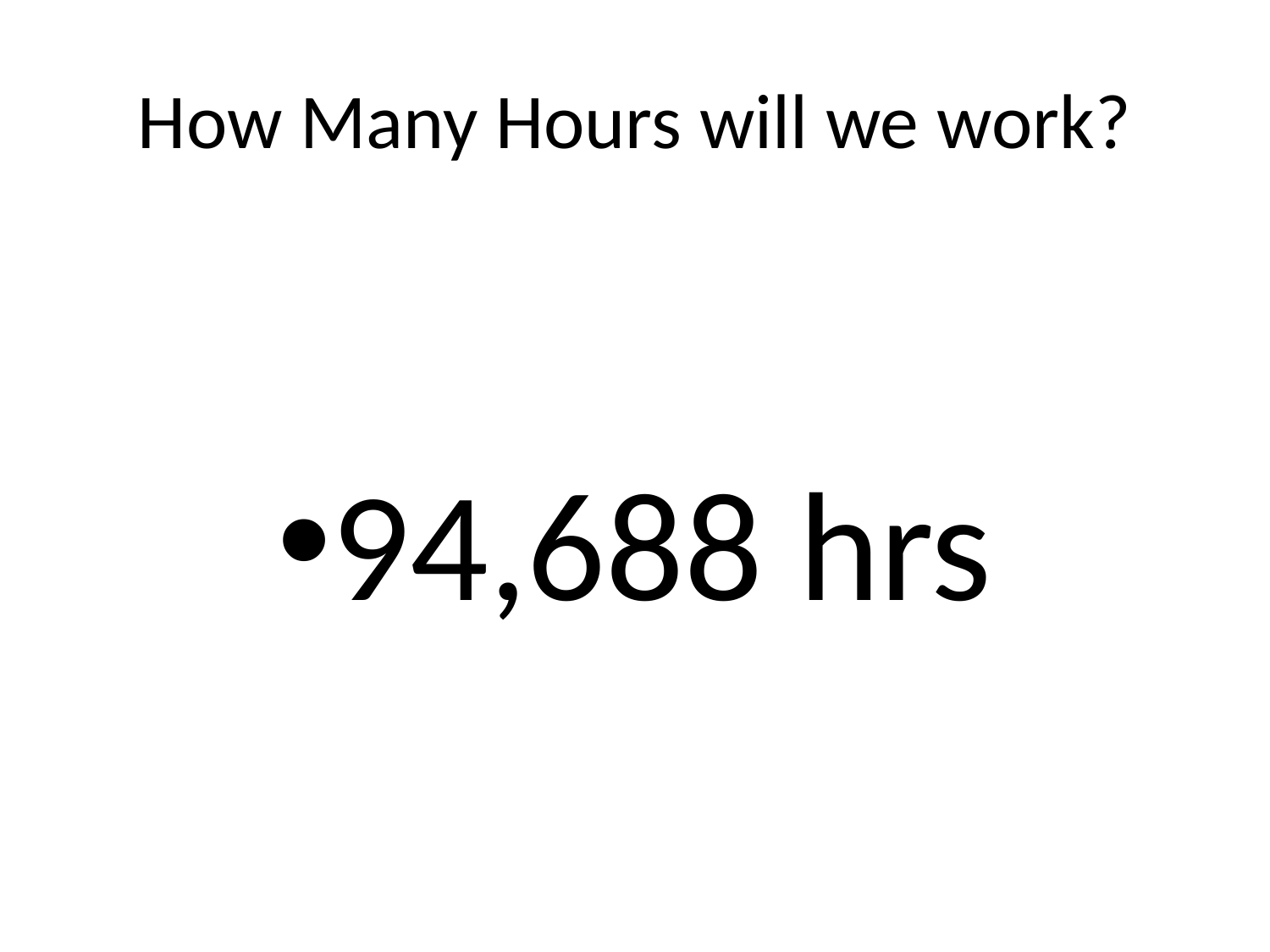

# How Many Hours will we work?

94,688 hrs